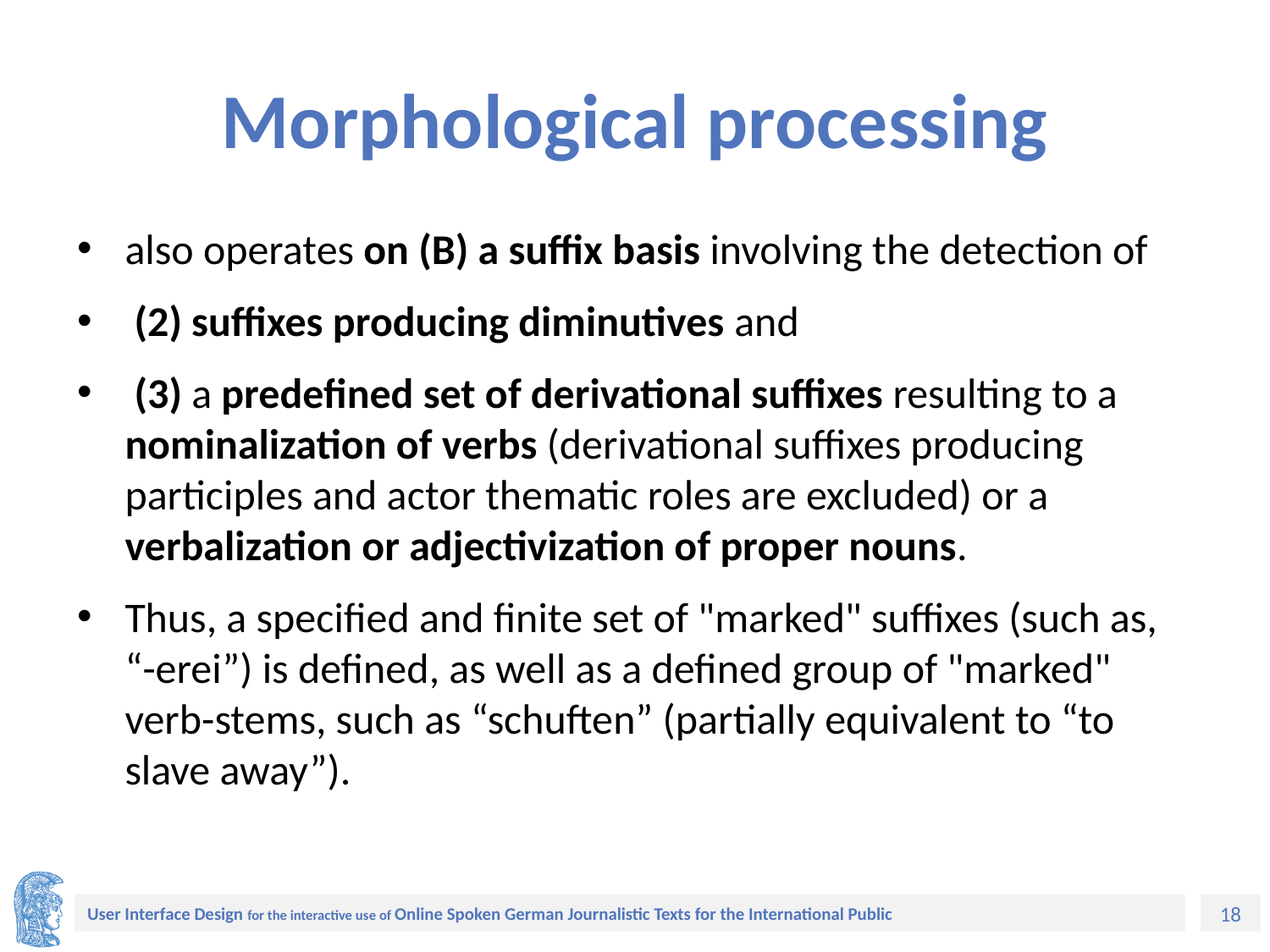

# Morphological processing
also operates on (B) a suffix basis involving the detection of
 (2) suffixes producing diminutives and
 (3) a predefined set of derivational suffixes resulting to a nominalization of verbs (derivational suffixes producing participles and actor thematic roles are excluded) or a verbalization or adjectivization of proper nouns.
Thus, a specified and finite set of "marked" suffixes (such as, “-erei”) is defined, as well as a defined group of "marked" verb-stems, such as “schuften” (partially equivalent to “to slave away”).